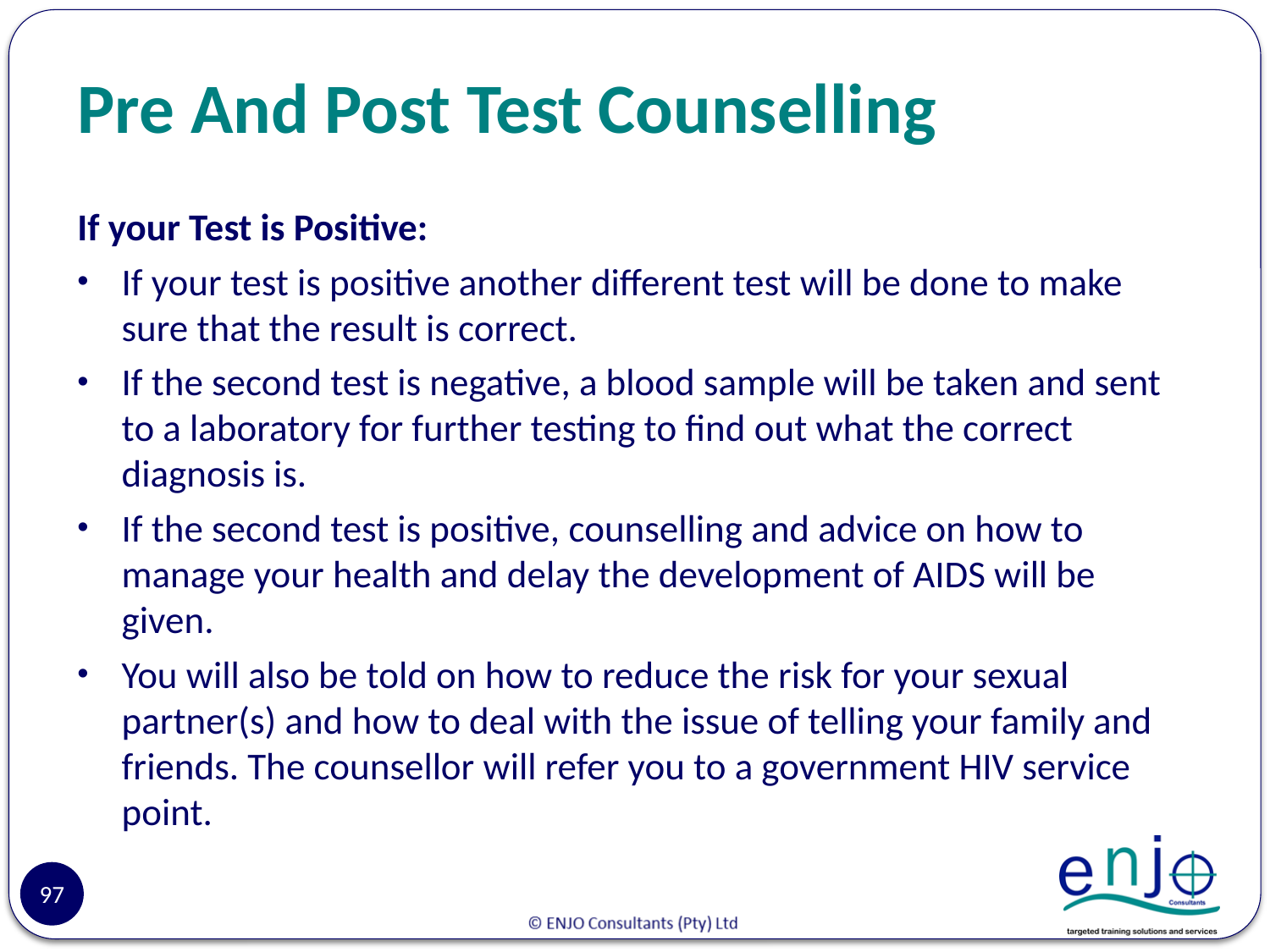

# Pre And Post Test Counselling
If your Test is Positive:
If your test is positive another different test will be done to make sure that the result is correct.
If the second test is negative, a blood sample will be taken and sent to a laboratory for further testing to find out what the correct diagnosis is.
If the second test is positive, counselling and advice on how to manage your health and delay the development of AIDS will be given.
You will also be told on how to reduce the risk for your sexual partner(s) and how to deal with the issue of telling your family and friends. The counsellor will refer you to a government HIV service point.
97